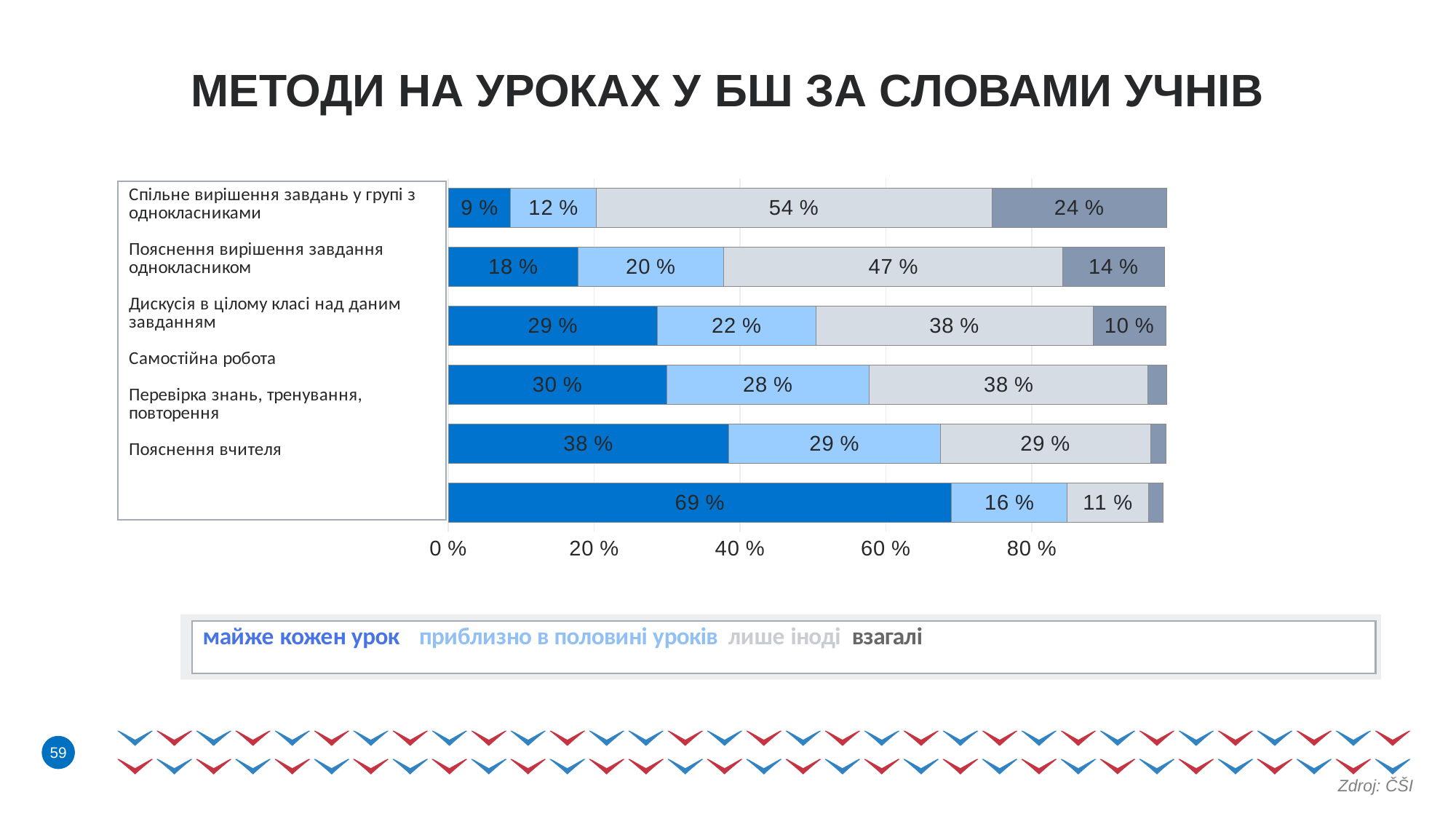

# МЕТОДИ НА УРОКАХ У БШ ЗА СЛОВАМИ УЧНІВ

### Chart

| Category | téměř každou
hodinu | přibližně
v polovině hodin | jen občas | vůbec |
|---|---|---|---|---|
| Výklad učitele | 0.6900190631808278 | 0.15887118736383443 | 0.11117919389978213 | 0.020050381263616558 |
| Prověřování vědomostí,
procvičování, opakování | 0.3841571350762527 | 0.29047521786492375 | 0.28812636165577343 | 0.021003540305010893 |
| Samostatná práce | 0.2991557734204793 | 0.2781522331154684 | 0.3821486928104575 | 0.025837418300653593 |
| Diskuse v celé třídě
nad danou úlohou | 0.28679874727668847 | 0.21718409586056645 | 0.3798679193899782 | 0.10031998910675381 |
| Výklad řešení úlohy spolužákem | 0.17790032679738563 | 0.19975490196078433 | 0.4650054466230937 | 0.1389229302832244 |
| Společné řešení úloh
ve skupině se spolužáky | 0.08561410675381263 | 0.11713643790849673 | 0.5424836601307189 | 0.2397875816993464 |
Zdroj: ČŠI